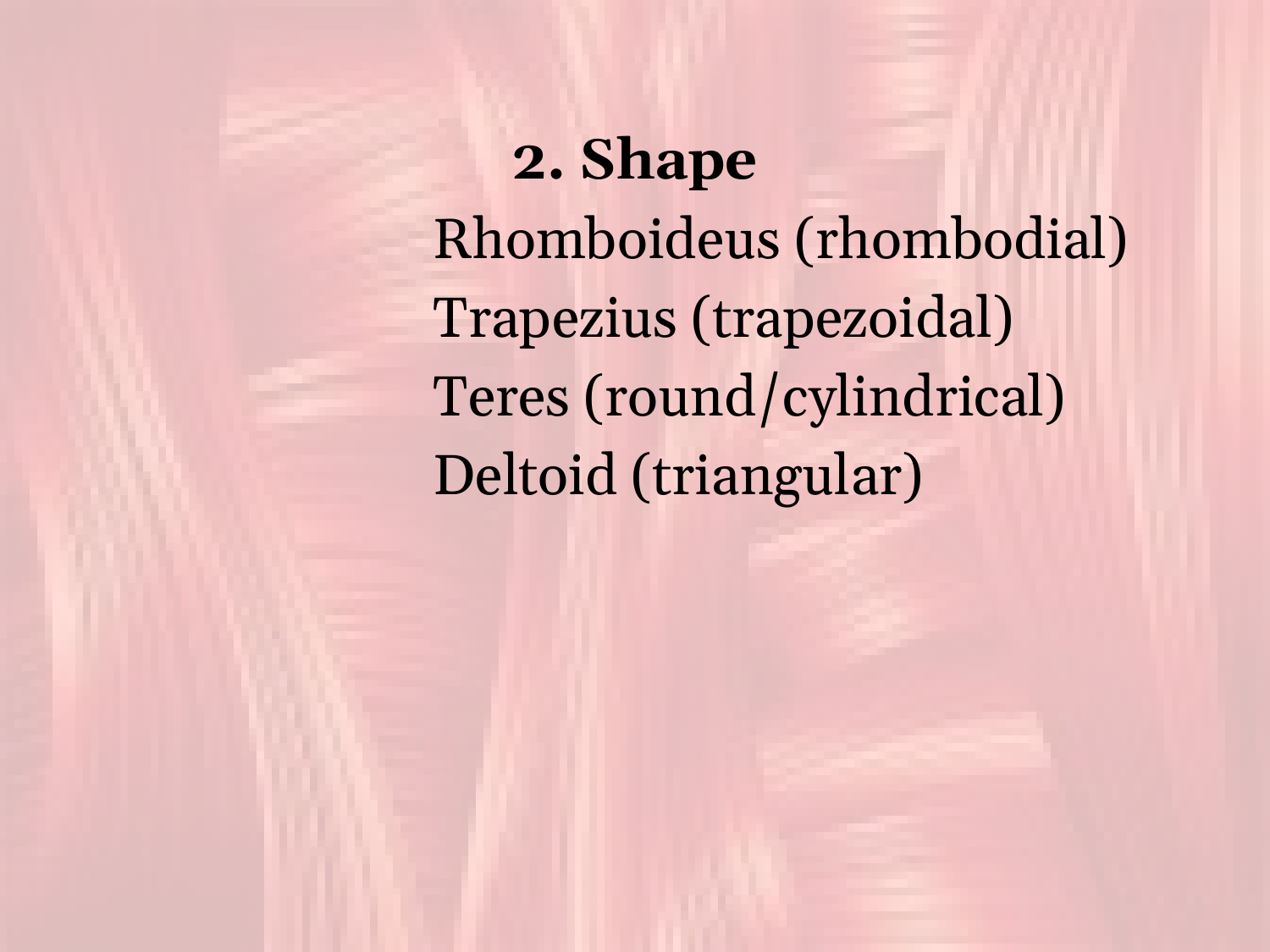

2. Shape
			Rhomboideus (rhombodial)
			Trapezius (trapezoidal)
			Teres (round/cylindrical)
			Deltoid (triangular)